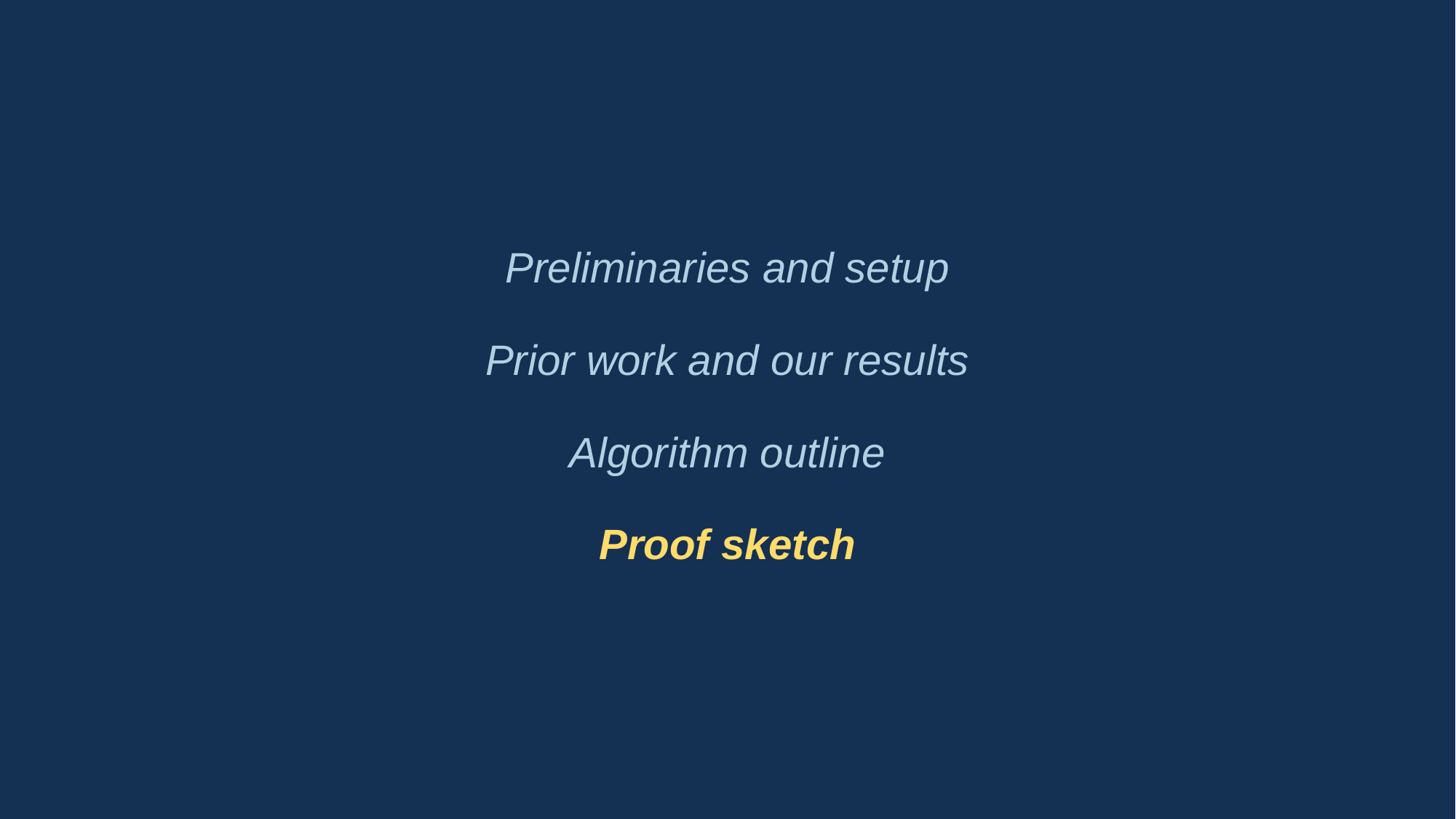

Preliminaries and setup

Prior work and our results

Algorithm outline

Proof sketch